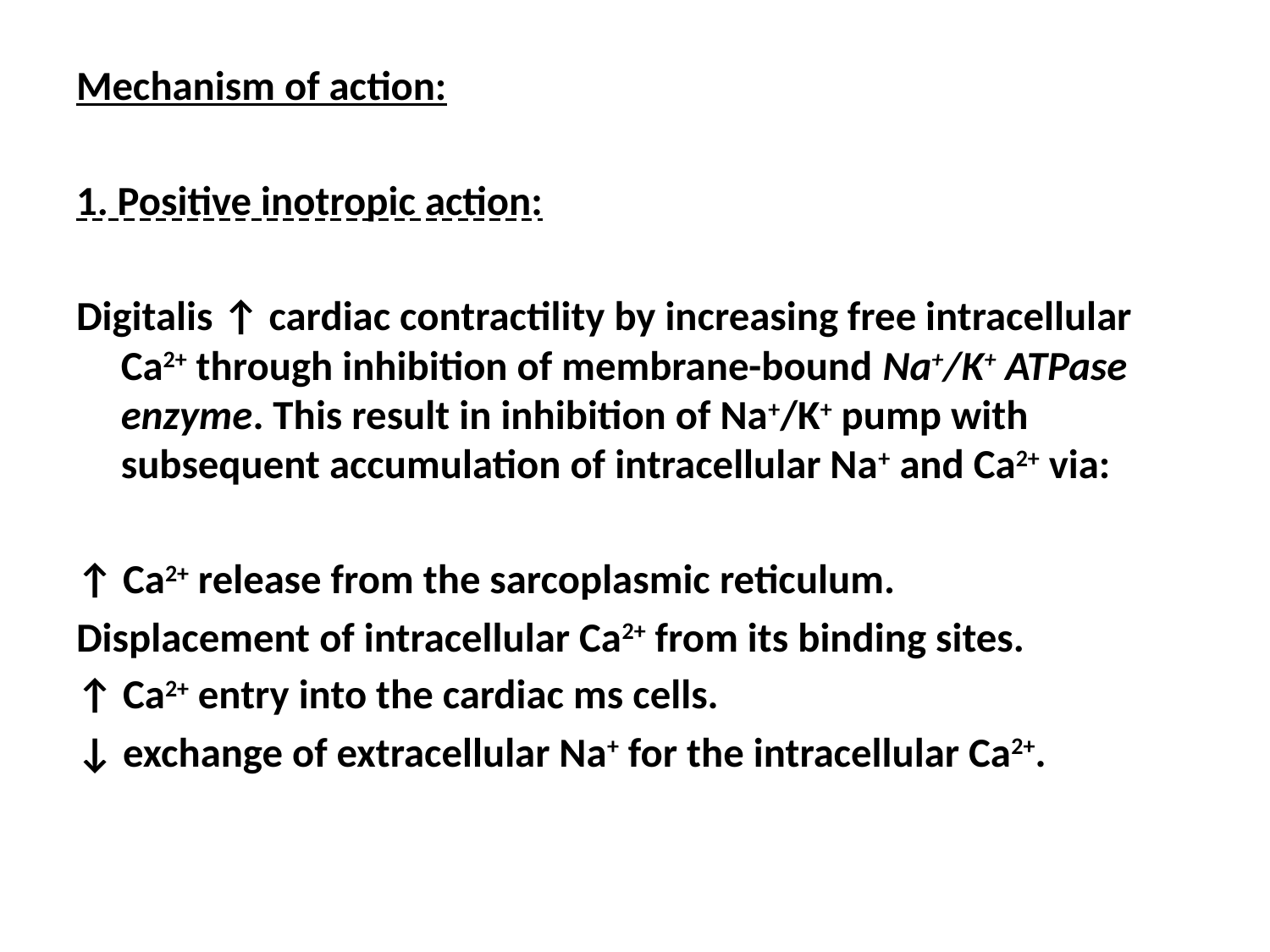

Mechanism of action:

1. Positive inotropic action:

Digitalis ↑ cardiac contractility by increasing free intracellular Ca2+ through inhibition of membrane-bound Na+/K+ ATPase enzyme. This result in inhibition of Na+/K+ pump with subsequent accumulation of intracellular Na+ and Ca2+ via:

↑ Ca2+ release from the sarcoplasmic reticulum.
Displacement of intracellular Ca2+ from its binding sites.
↑ Ca2+ entry into the cardiac ms cells.
↓ exchange of extracellular Na+ for the intracellular Ca2+.